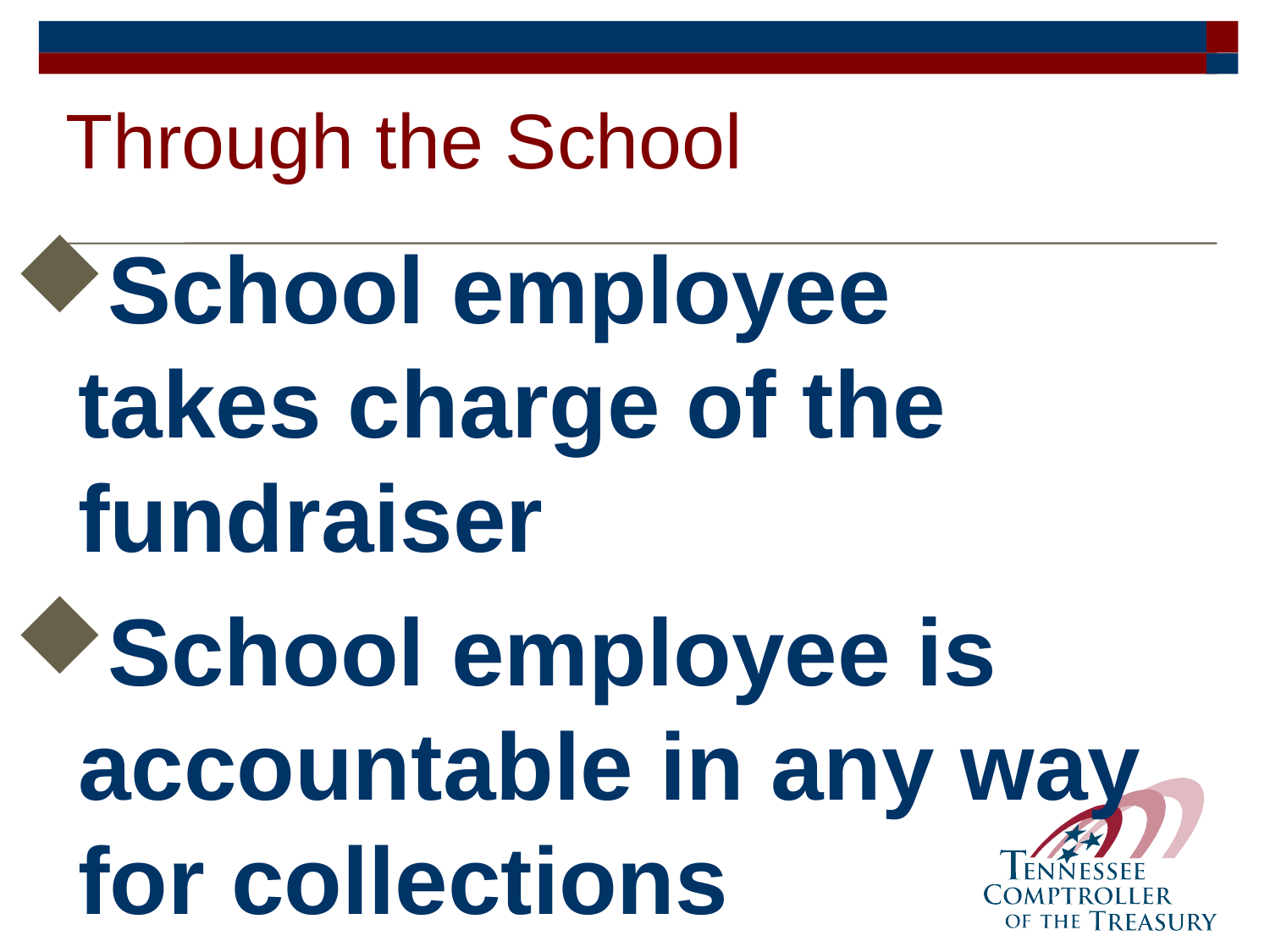

# Through the School
School employee  takes charge of the fundraiser
School employee is accountable in any way for collections